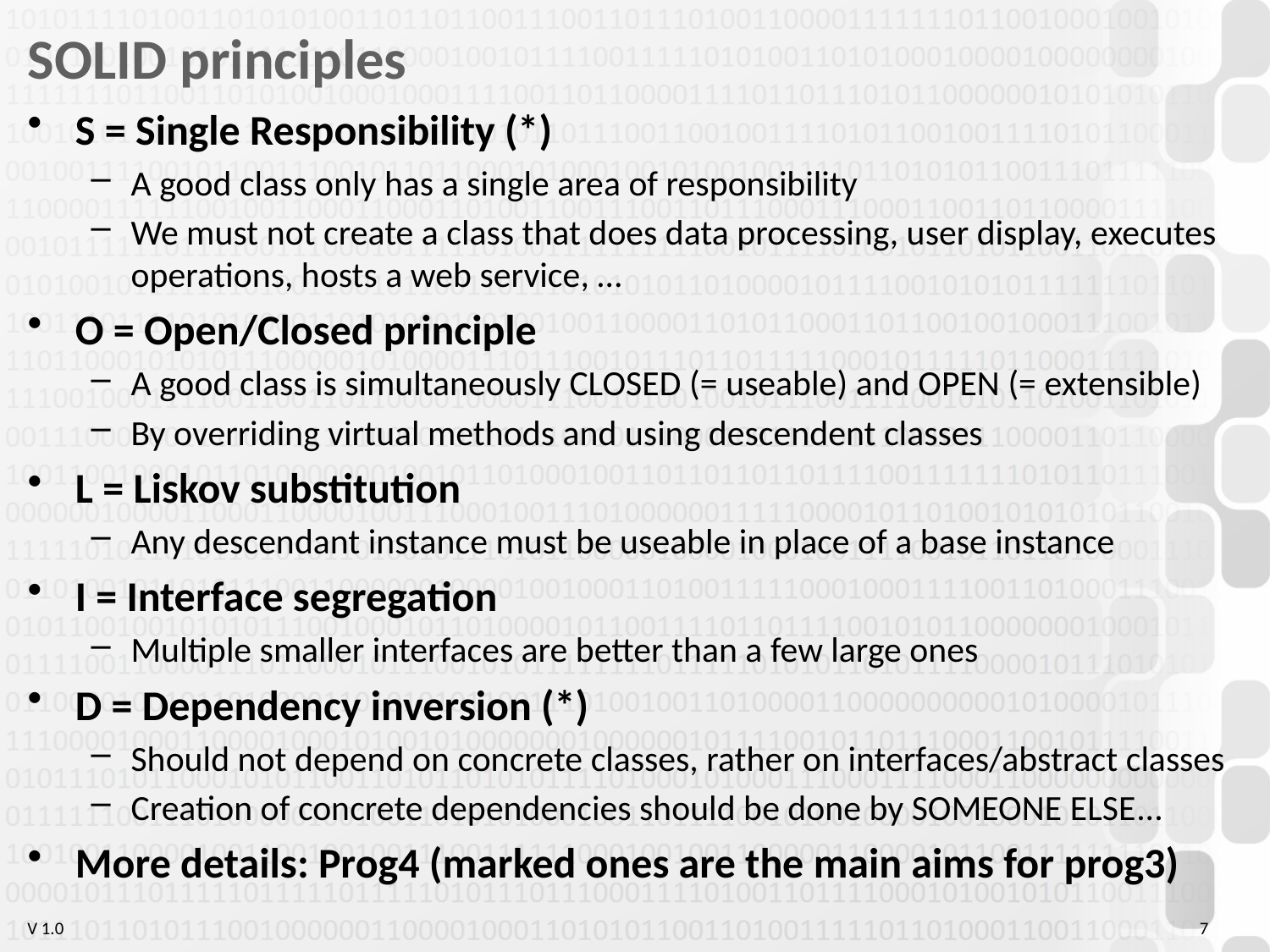

# SOLID principles
S = Single Responsibility (*)
A good class only has a single area of responsibility
We must not create a class that does data processing, user display, executes operations, hosts a web service, …
O = Open/Closed principle
A good class is simultaneously CLOSED (= useable) and OPEN (= extensible)
By overriding virtual methods and using descendent classes
L = Liskov substitution
Any descendant instance must be useable in place of a base instance
I = Interface segregation
Multiple smaller interfaces are better than a few large ones
D = Dependency inversion (*)
Should not depend on concrete classes, rather on interfaces/abstract classes
Creation of concrete dependencies should be done by SOMEONE ELSE...
More details: Prog4 (marked ones are the main aims for prog3)
7